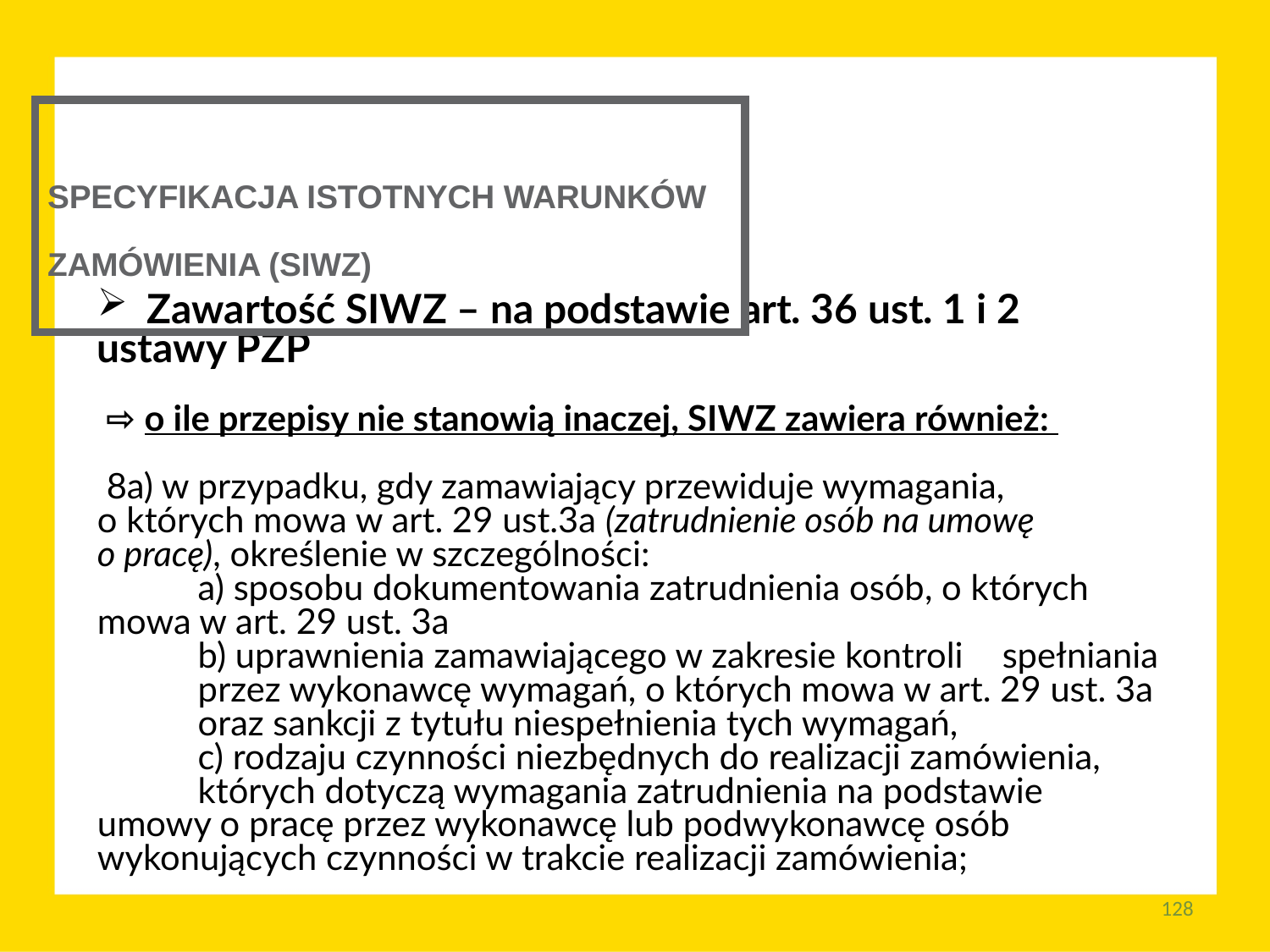

SPECYFIKACJA ISTOTNYCH WARUNKÓW ZAMÓWIENIA (SIWZ)

  Zawartość SIWZ – na podstawie art. 36 ust. 1 i 2
ustawy PZP
 ⇨ o ile przepisy nie stanowią inaczej, SIWZ zawiera również:
 8a) w przypadku, gdy zamawiający przewiduje wymagania,
o których mowa w art. 29 ust.3a (zatrudnienie osób na umowę
o pracę), określenie w szczególności:
	a) sposobu dokumentowania zatrudnienia osób, o których 	mowa w art. 29 ust. 3a
	b) uprawnienia zamawiającego w zakresie kontroli 	spełniania 	przez wykonawcę wymagań, o których mowa w art. 29 ust. 3a 	oraz sankcji z tytułu niespełnienia tych wymagań,
	c) rodzaju czynności niezbędnych do realizacji zamówienia, 	których dotyczą wymagania zatrudnienia na podstawie 	umowy o pracę przez wykonawcę lub podwykonawcę osób 	wykonujących czynności w trakcie realizacji zamówienia;
128